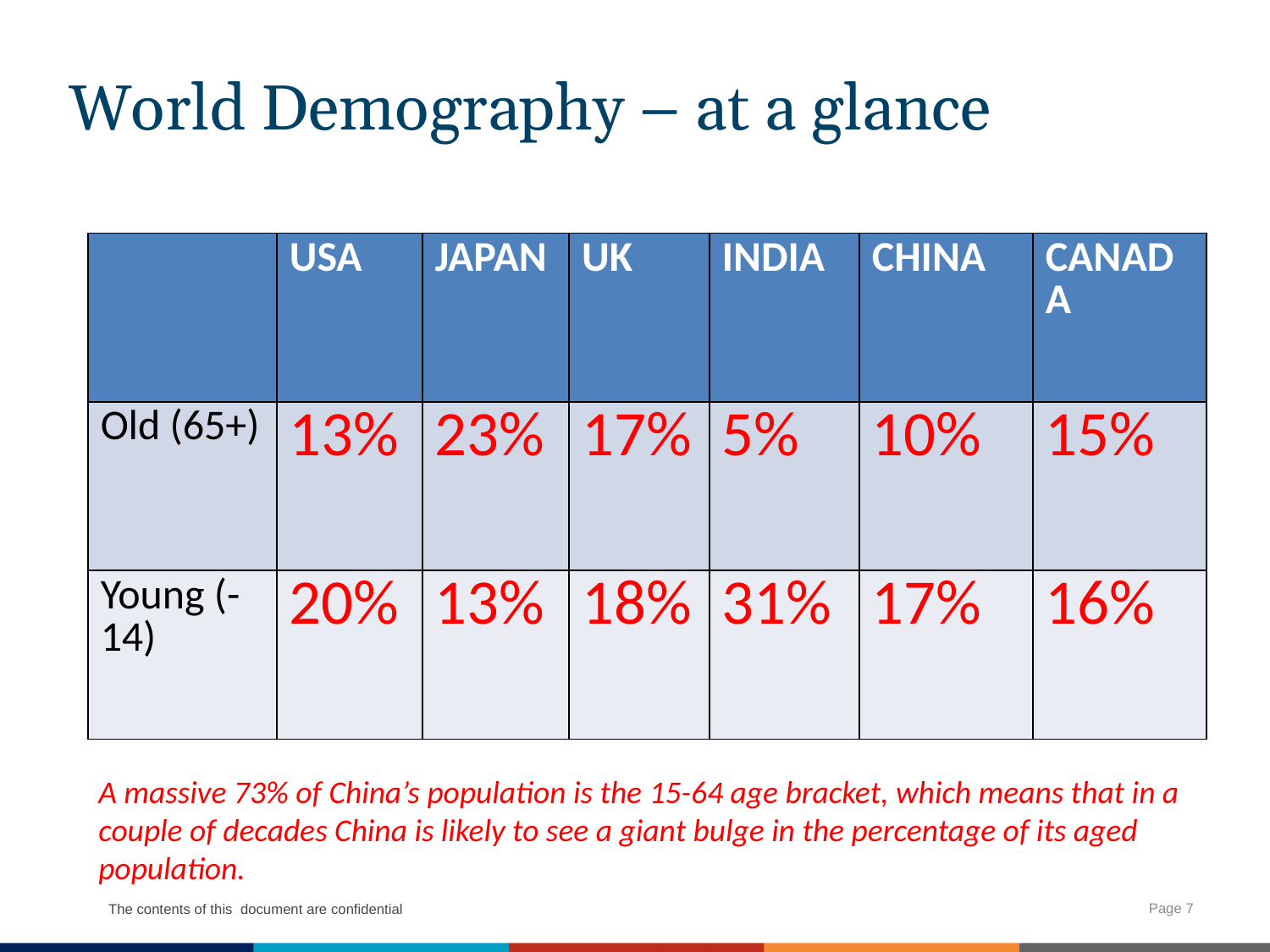

# World Demography – at a glance

|  | USA | Japan | UK | India | China | Canada |
| --- | --- | --- | --- | --- | --- | --- |
| Old (65+) | 13% | 23% | 17% | 5% | 10% | 15% |
| Young (-14) | 20% | 13% | 18% | 31% | 17% | 16% |
A massive 73% of China’s population is the 15-64 age bracket, which means that in a couple of decades China is likely to see a giant bulge in the percentage of its aged population.
Page 7